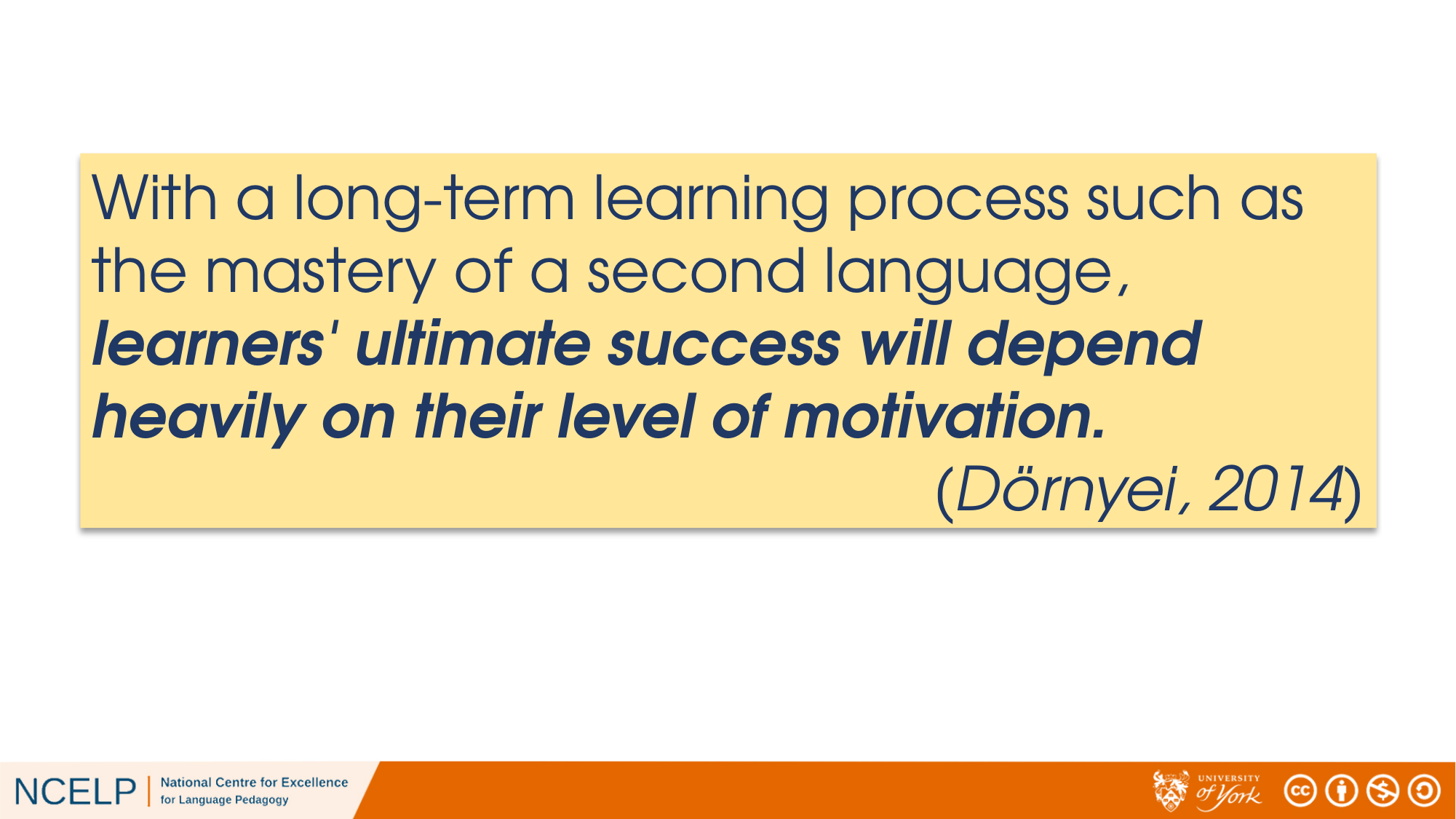

With a long-term learning process such as the mastery of a second language, learners' ultimate success will depend heavily on their level of motivation.
 (Dörnyei, 2014)